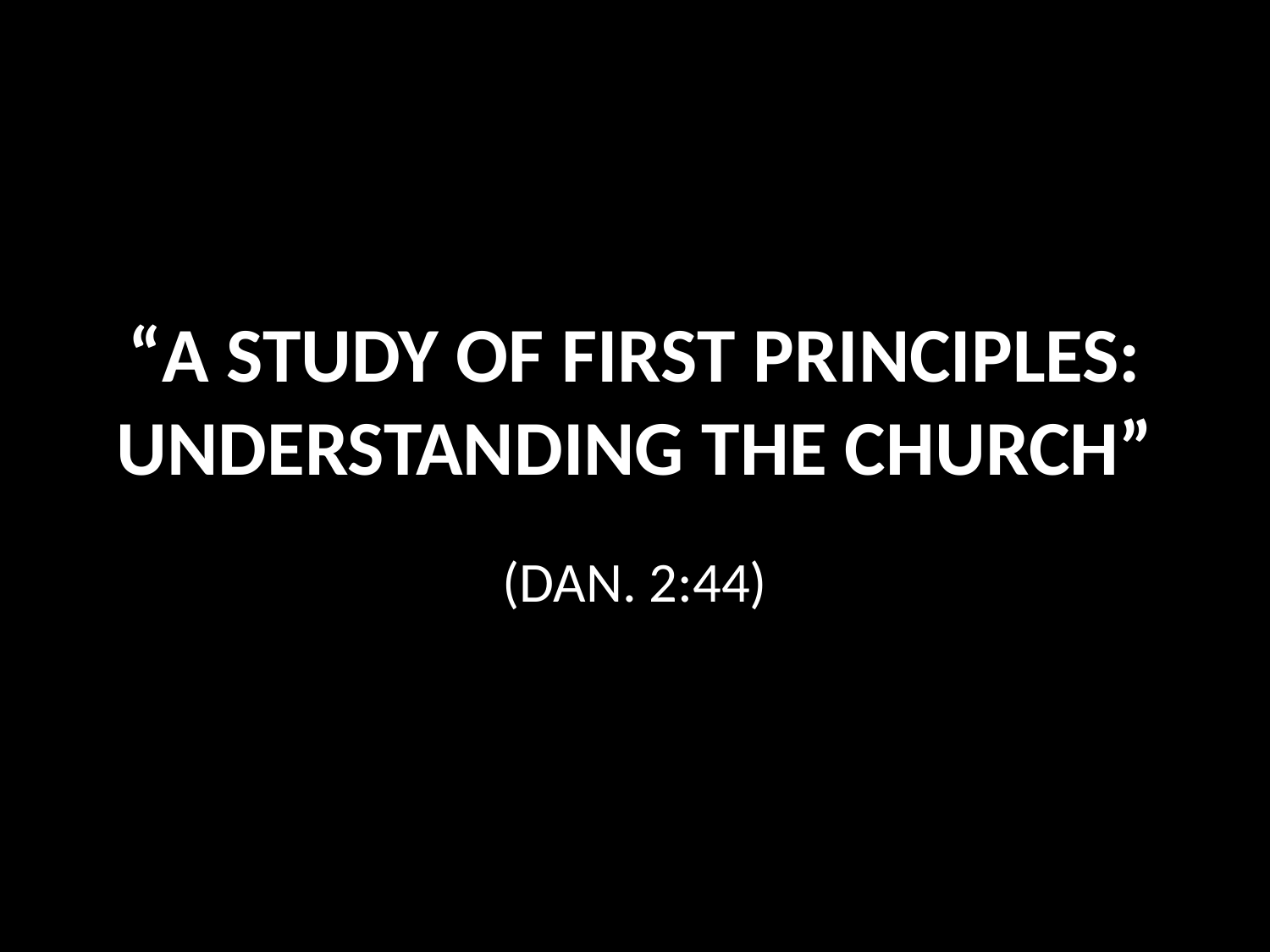

# “A STUDY OF FIRST PRINCIPLES: UNDERSTANDING THE CHURCH”
(DAN. 2:44)